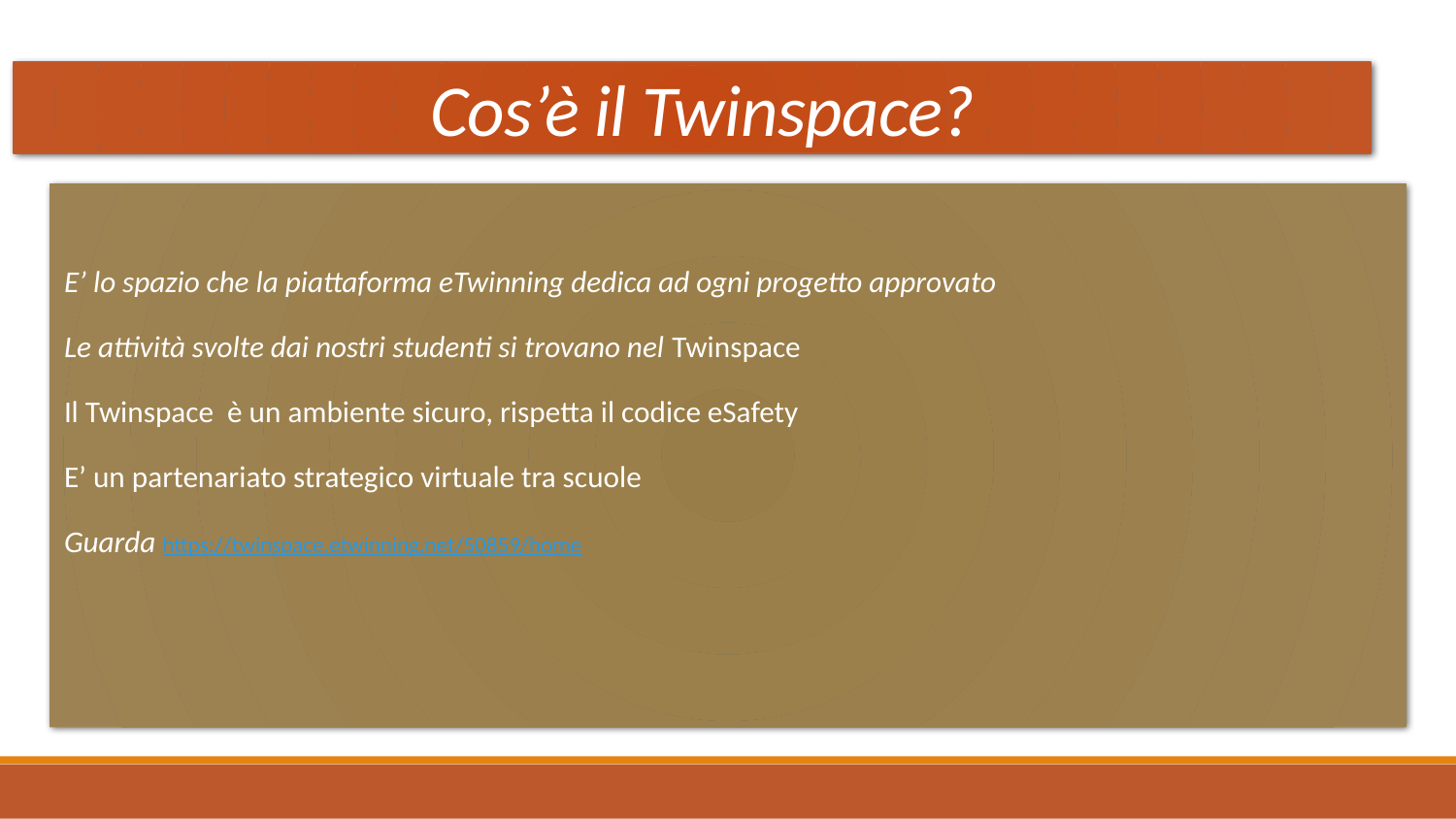

# Cos’è il Twinspace?

E’ lo spazio che la piattaforma eTwinning dedica ad ogni progetto approvato
Le attività svolte dai nostri studenti si trovano nel Twinspace
Il Twinspace  è un ambiente sicuro, rispetta il codice eSafety
E’ un partenariato strategico virtuale tra scuole
Guarda https://twinspace.etwinning.net/50859/home